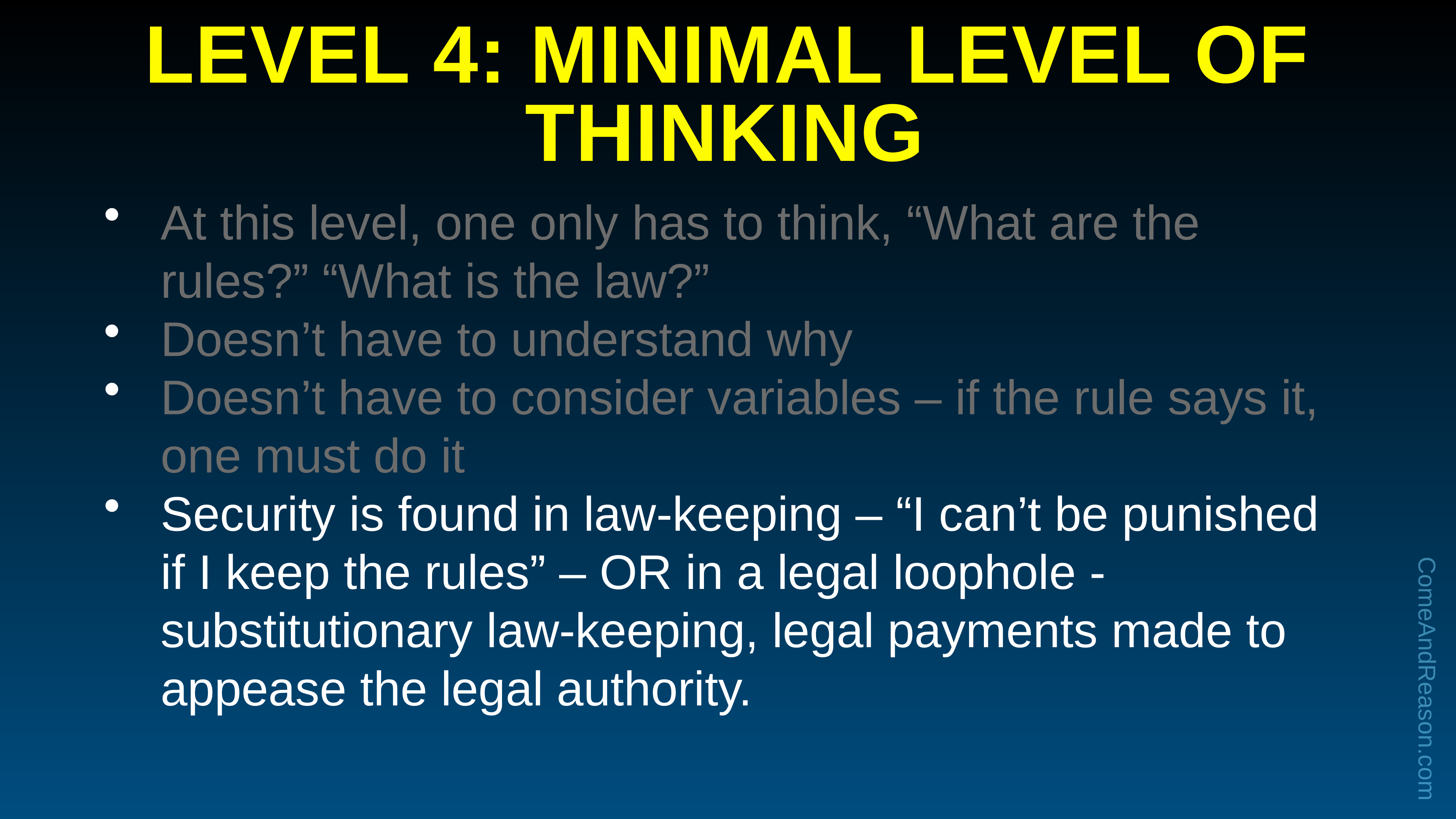

# Level 4: Minimal Level of Thinking
At this level, one only has to think, “What are the rules?” “What is the law?”
Doesn’t have to understand why
Doesn’t have to consider variables – if the rule says it, one must do it
Security is found in law-keeping – “I can’t be punished if I keep the rules” – OR in a legal loophole - substitutionary law-keeping, legal payments made to appease the legal authority.